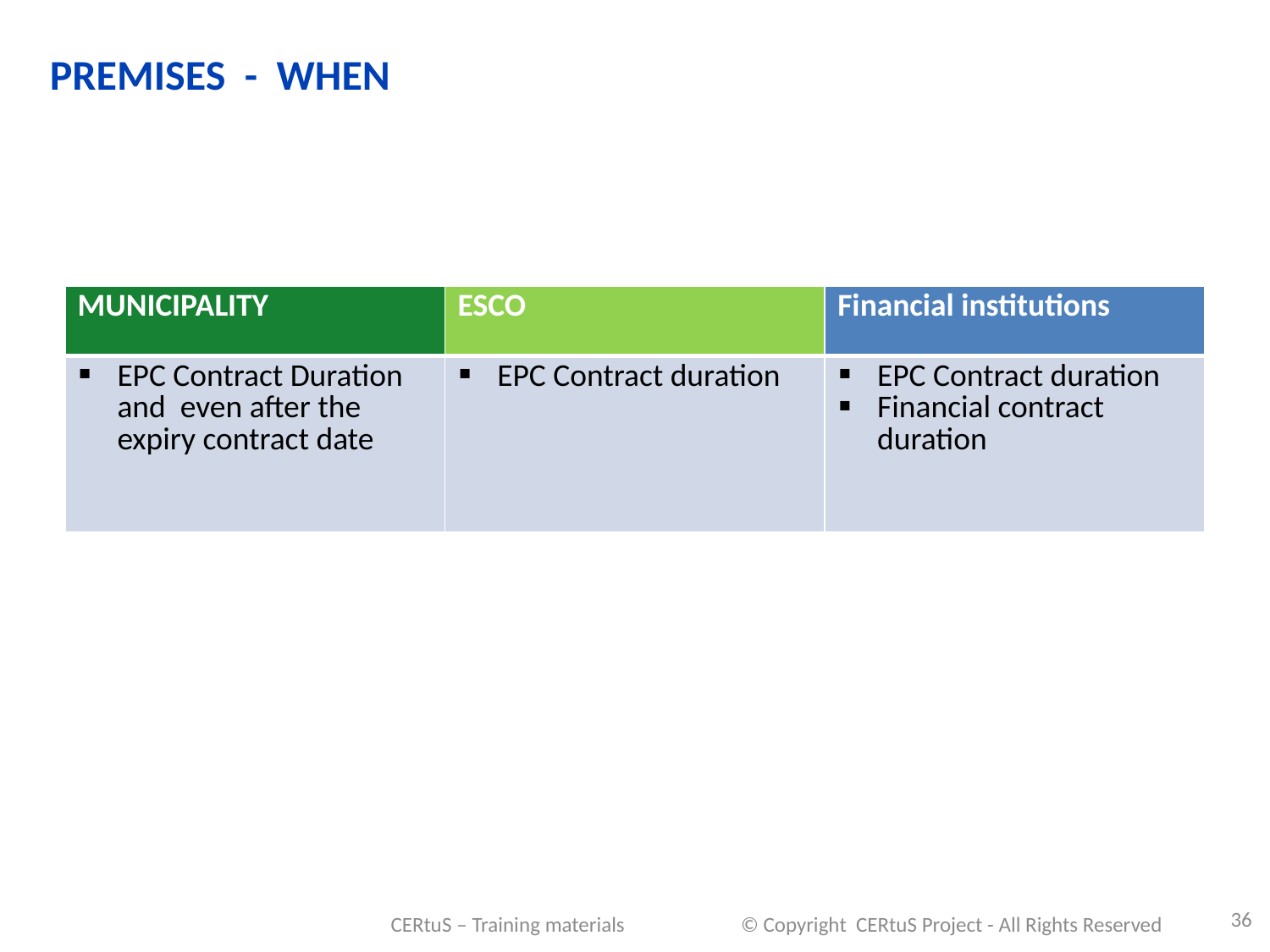

PREMISES  -  WHEN
| MUNICIPALITY | ESCO | Financial institutions |
| --- | --- | --- |
| EPC Contract Duration and even after the expiry contract date | EPC Contract duration | EPC Contract duration Financial contract duration |
36
CERtuS – Training materials                        © Copyright  CERtuS Project - All Rights Reserved
15/09/2016